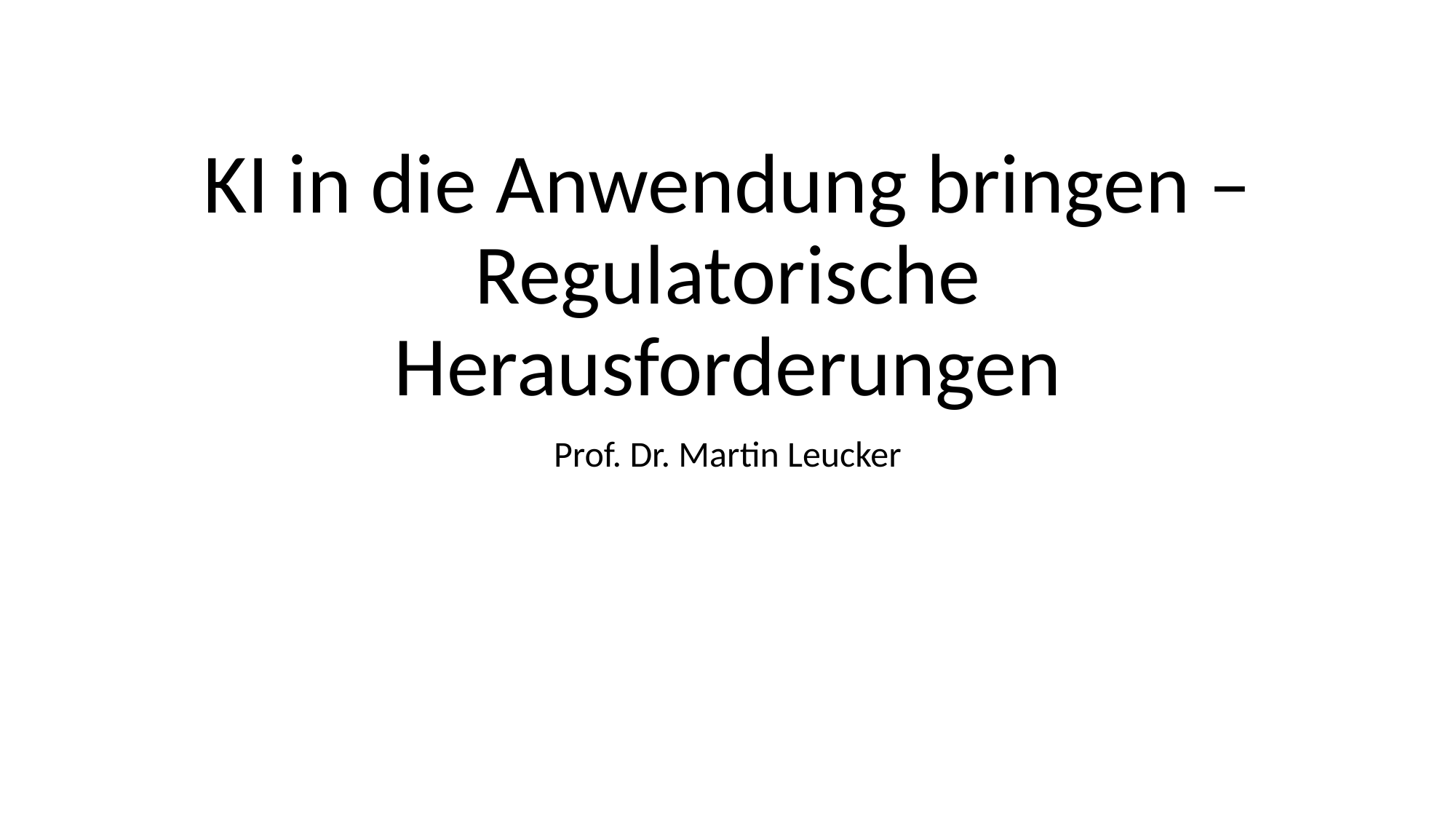

# KI in die Anwendung bringen – Regulatorische Herausforderungen
Prof. Dr. Martin Leucker